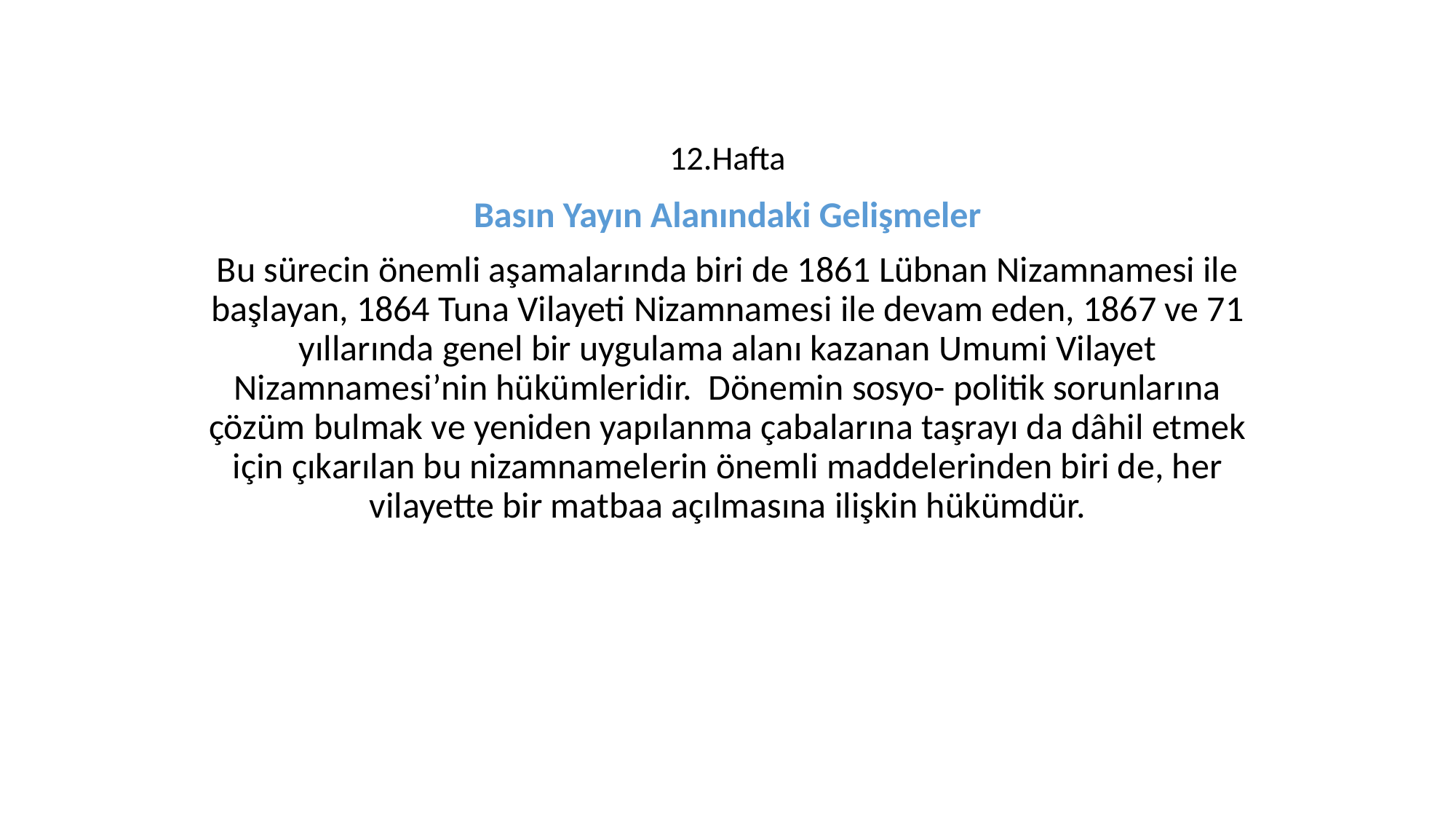

# 12.Hafta
Basın Yayın Alanındaki Gelişmeler
Bu sürecin önemli aşamalarında biri de 1861 Lübnan Nizamnamesi ile başlayan, 1864 Tuna Vilayeti Nizamnamesi ile devam eden, 1867 ve 71 yıllarında genel bir uygulama alanı kazanan Umumi Vilayet Nizamnamesi’nin hükümleridir.  Dönemin sosyo- politik sorunlarına çözüm bulmak ve yeniden yapılanma çabalarına taşrayı da dâhil etmek için çıkarılan bu nizamnamelerin önemli maddelerinden biri de, her vilayette bir matbaa açılmasına ilişkin hükümdür.